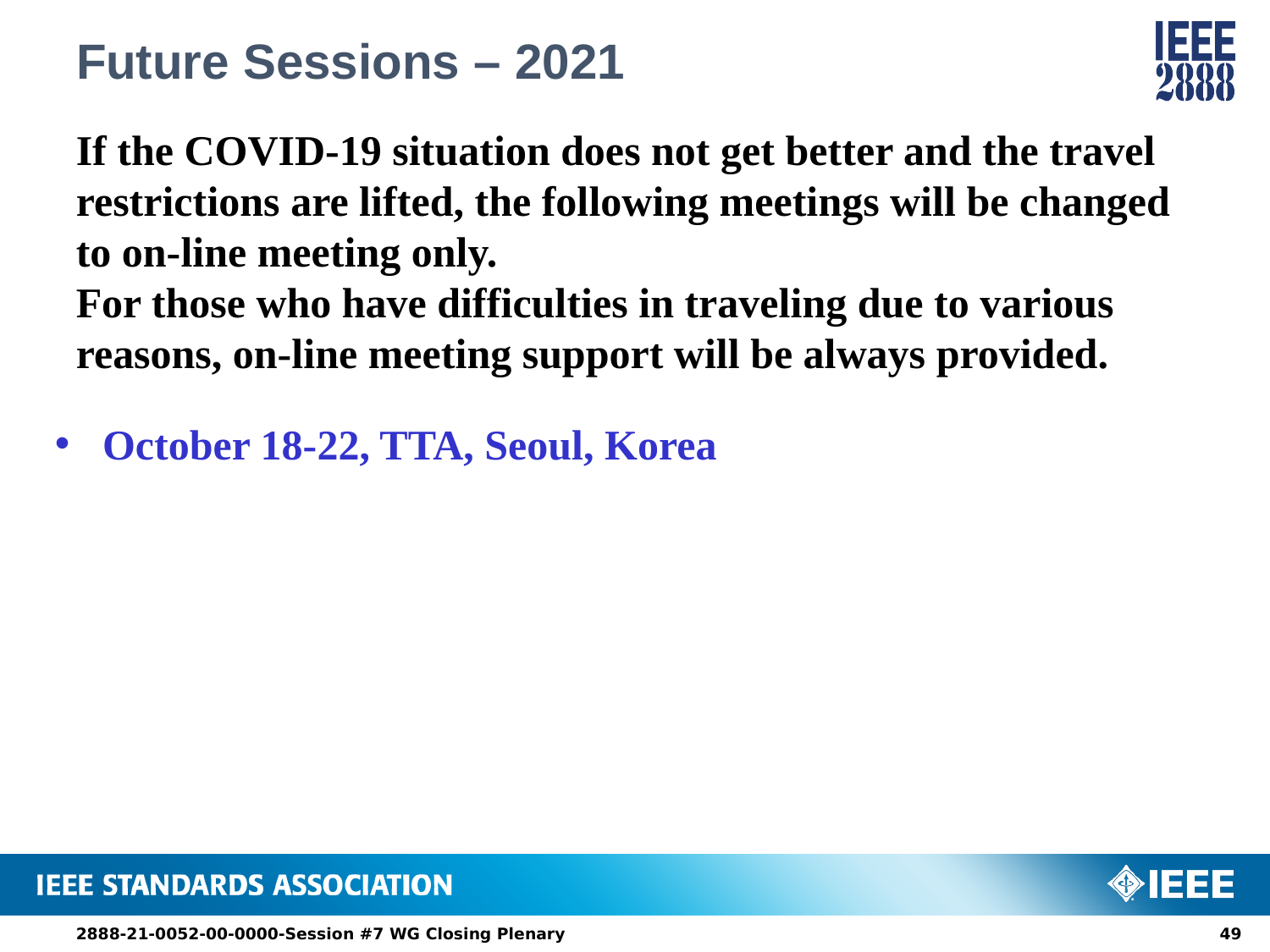

# Future Sessions – 2021
If the COVID-19 situation does not get better and the travel restrictions are lifted, the following meetings will be changed to on-line meeting only.
For those who have difficulties in traveling due to various reasons, on-line meeting support will be always provided.
October 18-22, TTA, Seoul, Korea
2888-21-0052-00-0000-Session #7 WG Closing Plenary
49